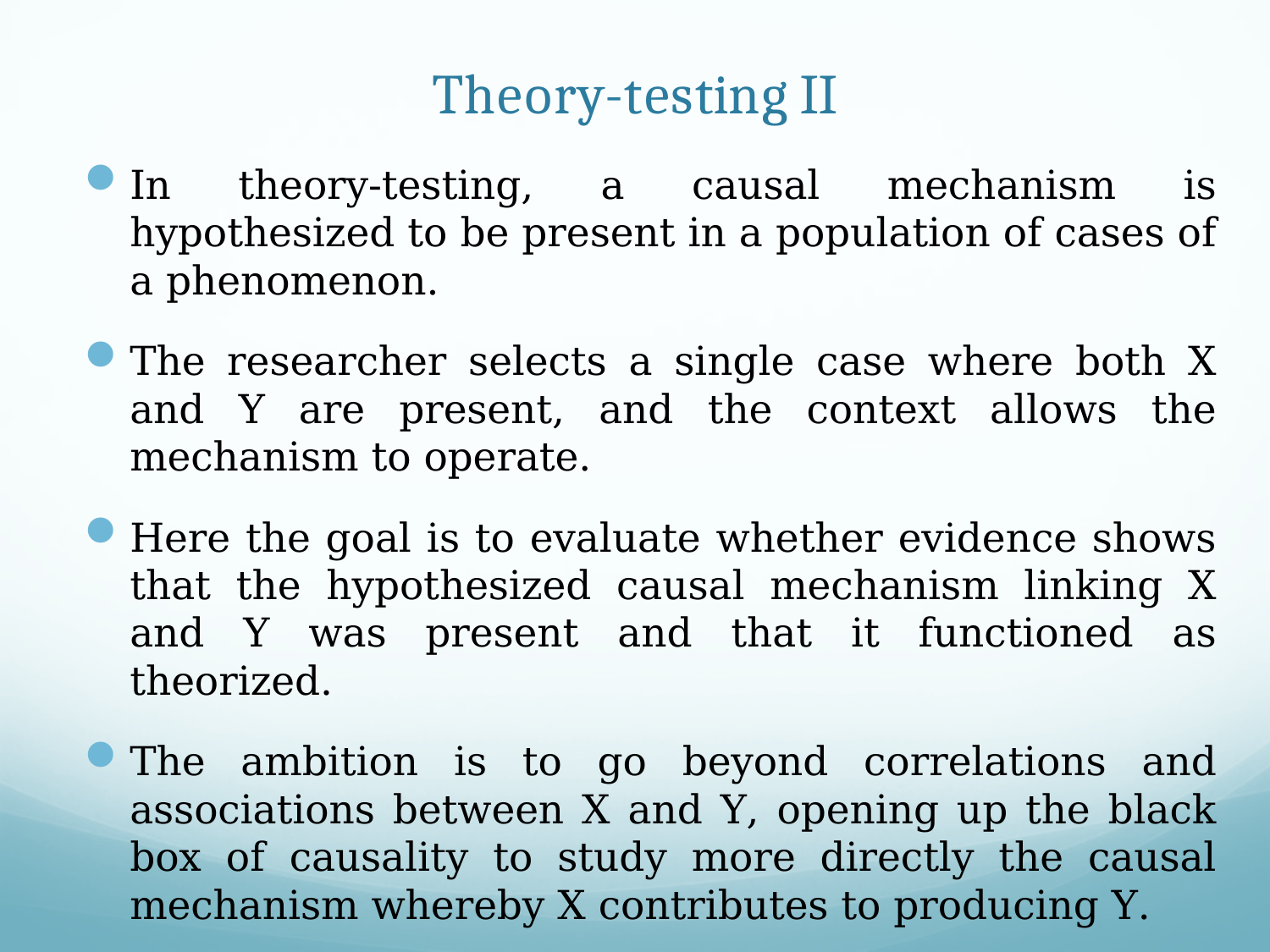

# Theory-testing II
In theory-testing, a causal mechanism is hypothesized to be present in a population of cases of a phenomenon.
The researcher selects a single case where both X and Y are present, and the context allows the mechanism to operate.
Here the goal is to evaluate whether evidence shows that the hypothesized causal mechanism linking X and Y was present and that it functioned as theorized.
The ambition is to go beyond correlations and associations between X and Y, opening up the black box of causality to study more directly the causal mechanism whereby X contributes to producing Y.